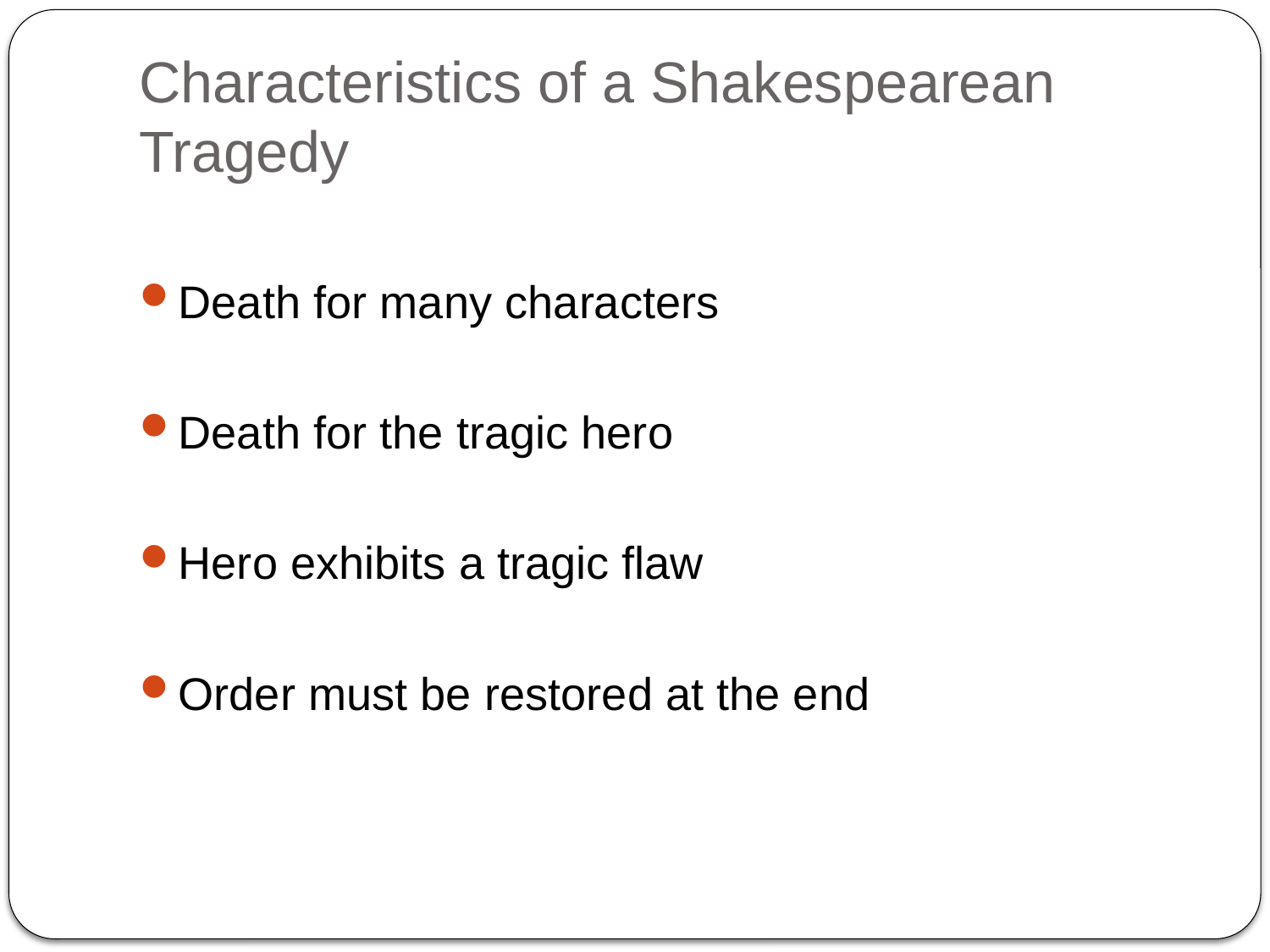

# Characteristics of a Shakespearean Tragedy

Death for many characters

Death for the tragic hero

Hero exhibits a tragic flaw

Order must be restored at the end